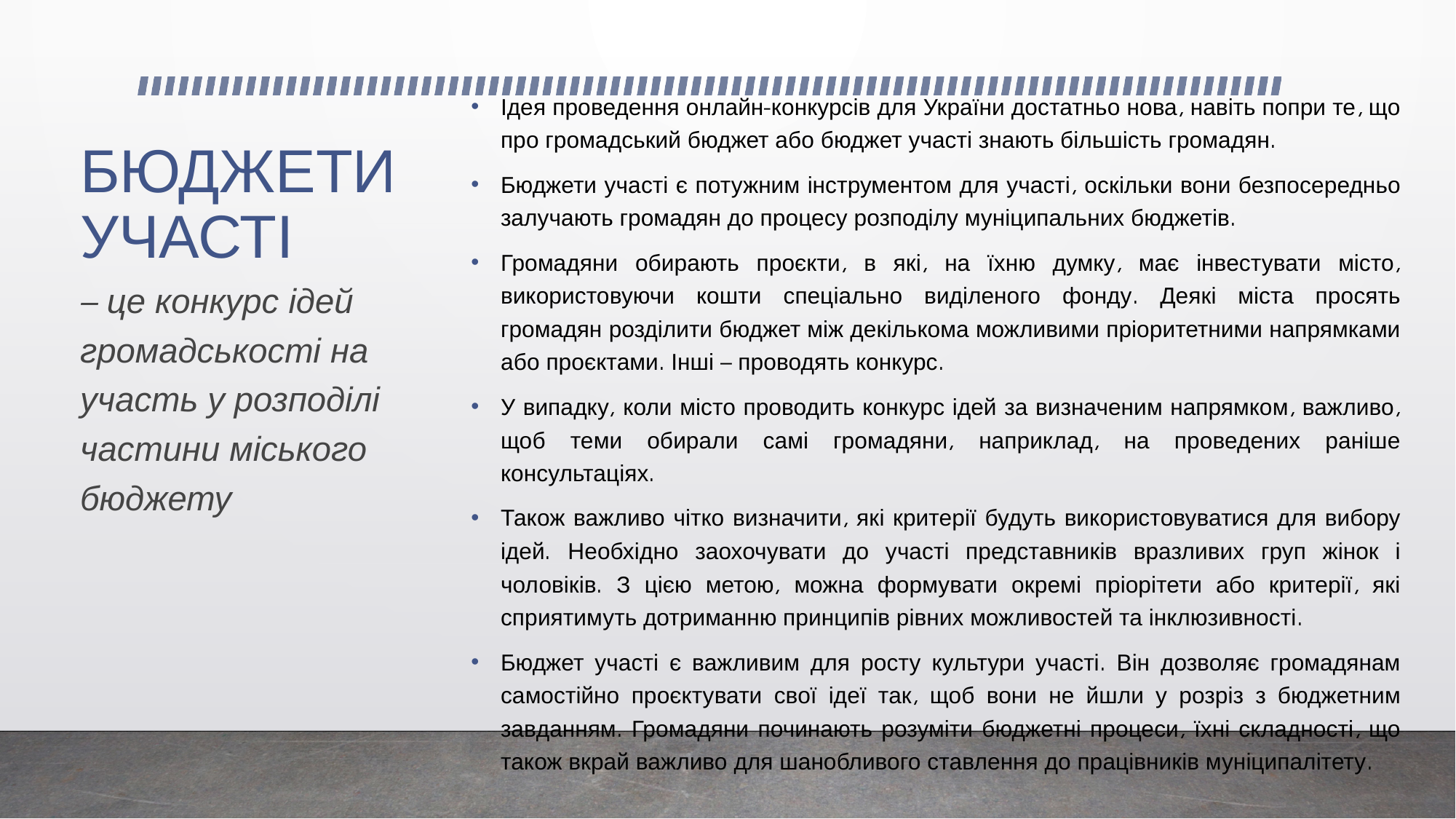

Ідея проведення онлайн-конкурсів для України достатньо нова, навіть попри те, що про громадський бюджет або бюджет участі знають більшість громадян.
Бюджети участі є потужним інструментом для участі, оскільки вони безпосередньо залучають громадян до процесу розподілу муніципальних бюджетів.
Громадяни обирають проєкти, в які, на їхню думку, має інвестувати місто, використовуючи кошти спеціально виділеного фонду. Деякі міста просять громадян розділити бюджет між декількома можливими пріоритетними напрямками або проєктами. Інші – проводять конкурс.
У випадку, коли місто проводить конкурс ідей за визначеним напрямком, важливо, щоб теми обирали самі громадяни, наприклад, на проведених раніше консультаціях.
Також важливо чітко визначити, які критерії будуть використовуватися для вибору ідей. Необхідно заохочувати до участі представників вразливих груп жінок і чоловіків. З цією метою, можна формувати окремі пріорітети або критерії, які сприятимуть дотриманню принципів рівних можливостей та інклюзивності.
Бюджет участі є важливим для росту культури участі. Він дозволяє громадянам самостійно проєктувати свої ідеї так, щоб вони не йшли у розріз з бюджетним завданням. Громадяни починають розуміти бюджетні процеси, їхні складності, що також вкрай важливо для шанобливого ставлення до працівників муніципалітету.
# БЮДЖЕТИ УЧАСТІ
– це конкурс ідей громадськості на участь у розподілі частини міського бюджету